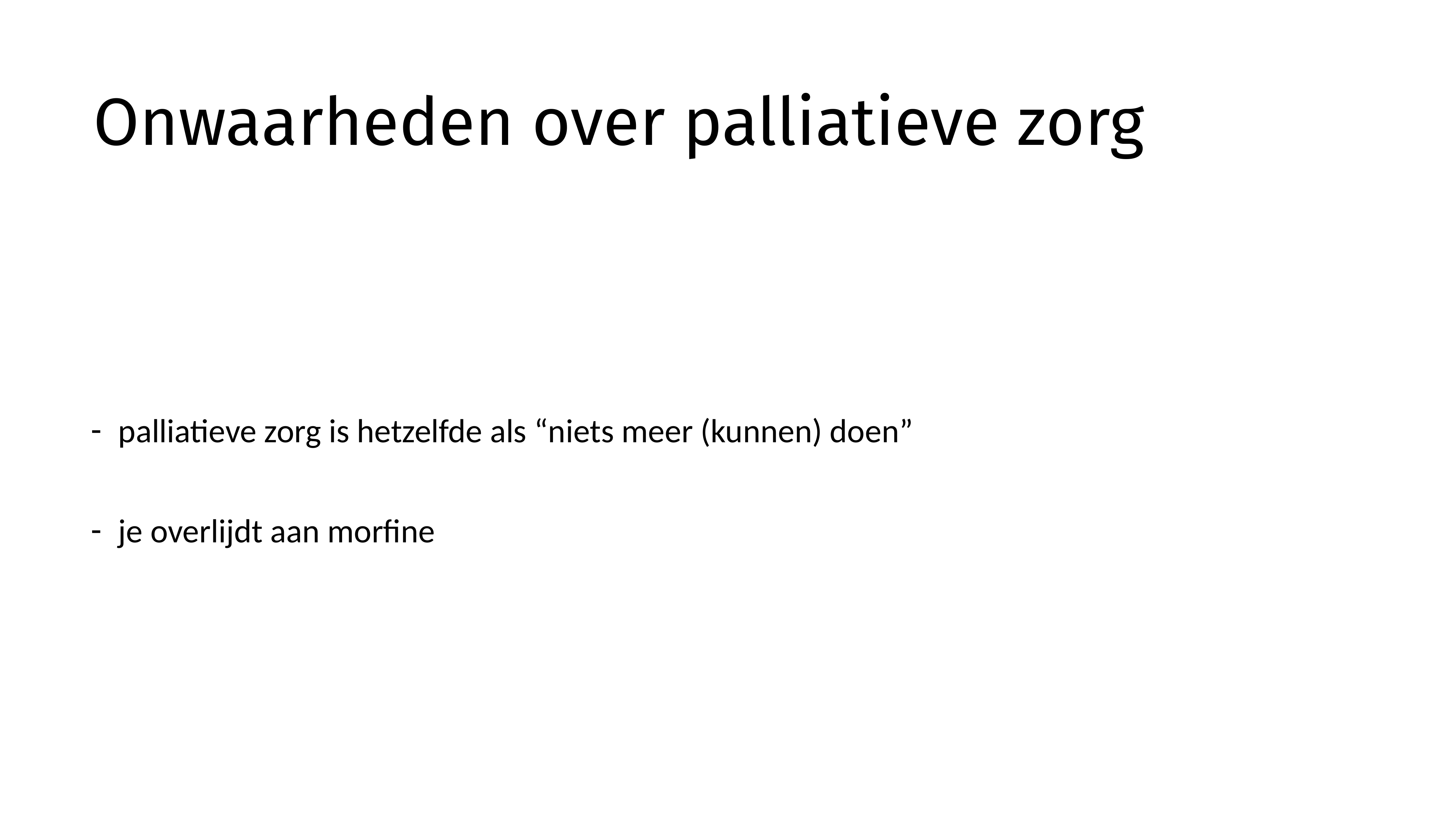

# Onwaarheden over palliatieve zorg
palliatieve zorg is hetzelfde als “niets meer (kunnen) doen”

je overlijdt aan morfine